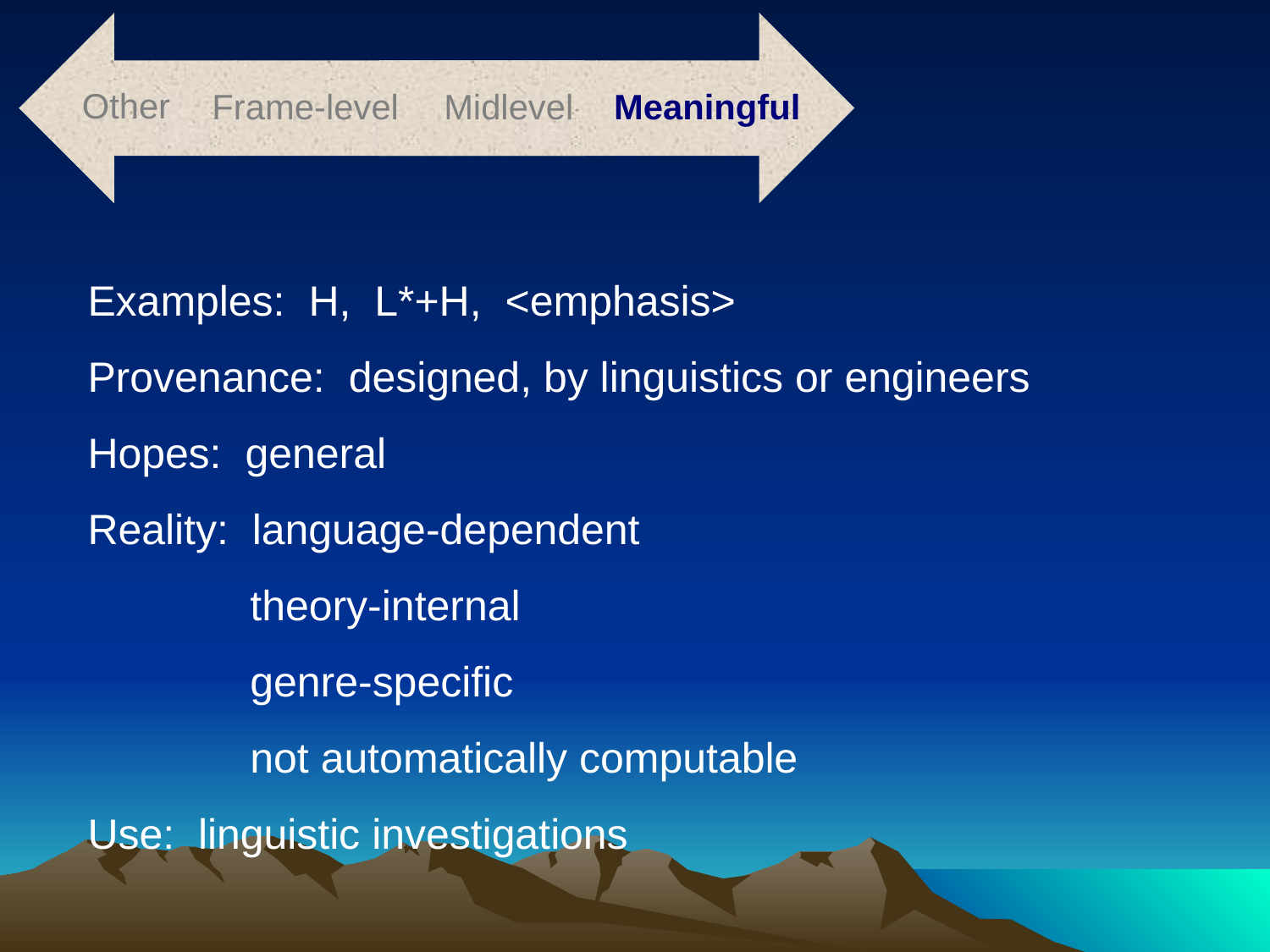

Other
Frame-level
Midlevel
Meaningful
Examples:  H,  L*+H,  <emphasis>
Provenance:  designed, by linguistics or engineers
Hopes:  general
Reality:  language-dependent
	   theory-internal
	   genre-specific
 	   not automatically computable
Use:  linguistic investigations